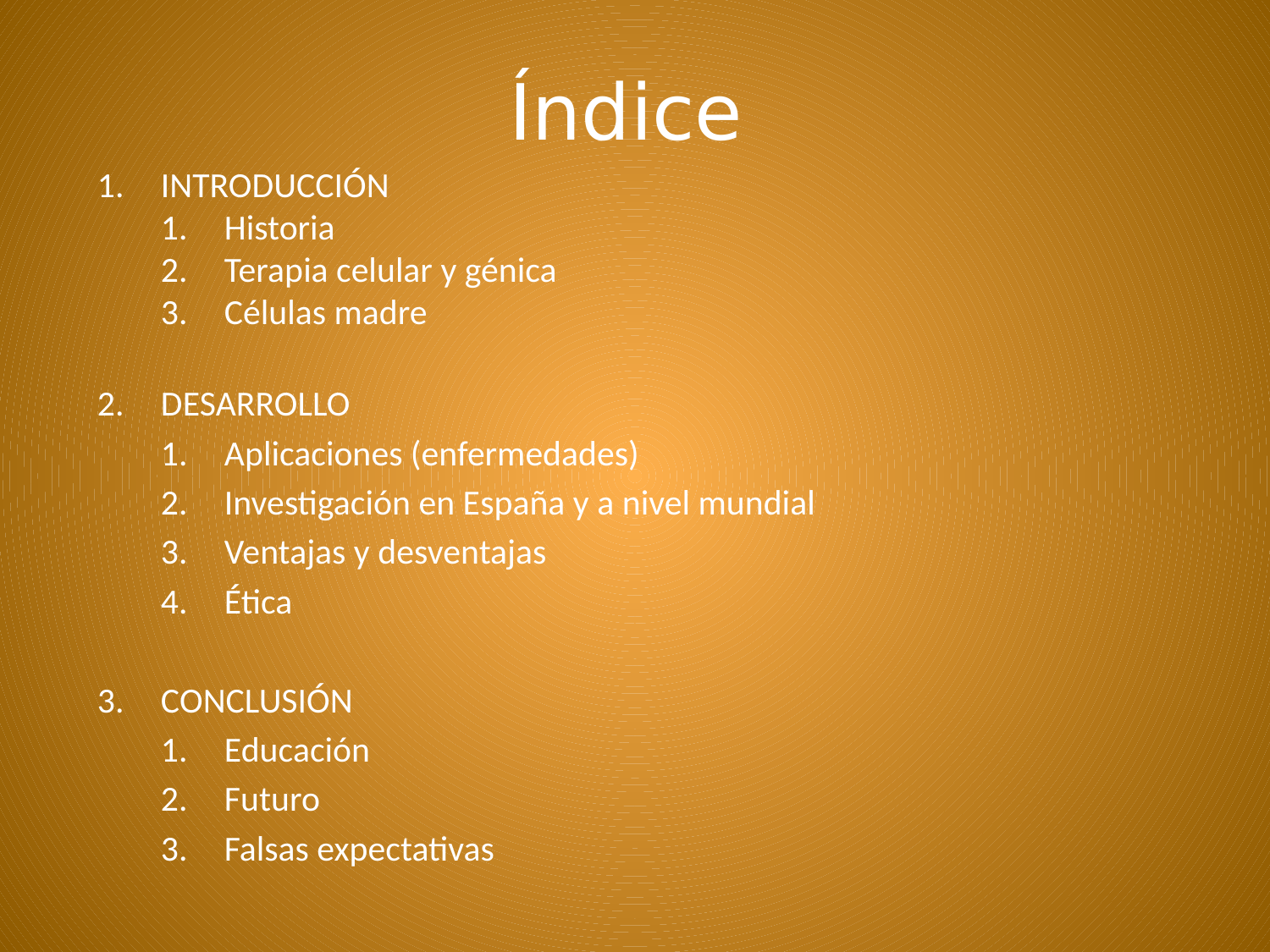

Índice
INTRODUCCIÓN
Historia
Terapia celular y génica
Células madre

DESARROLLO
Aplicaciones (enfermedades)
Investigación en España y a nivel mundial
Ventajas y desventajas
Ética

CONCLUSIÓN
Educación
Futuro
Falsas expectativas